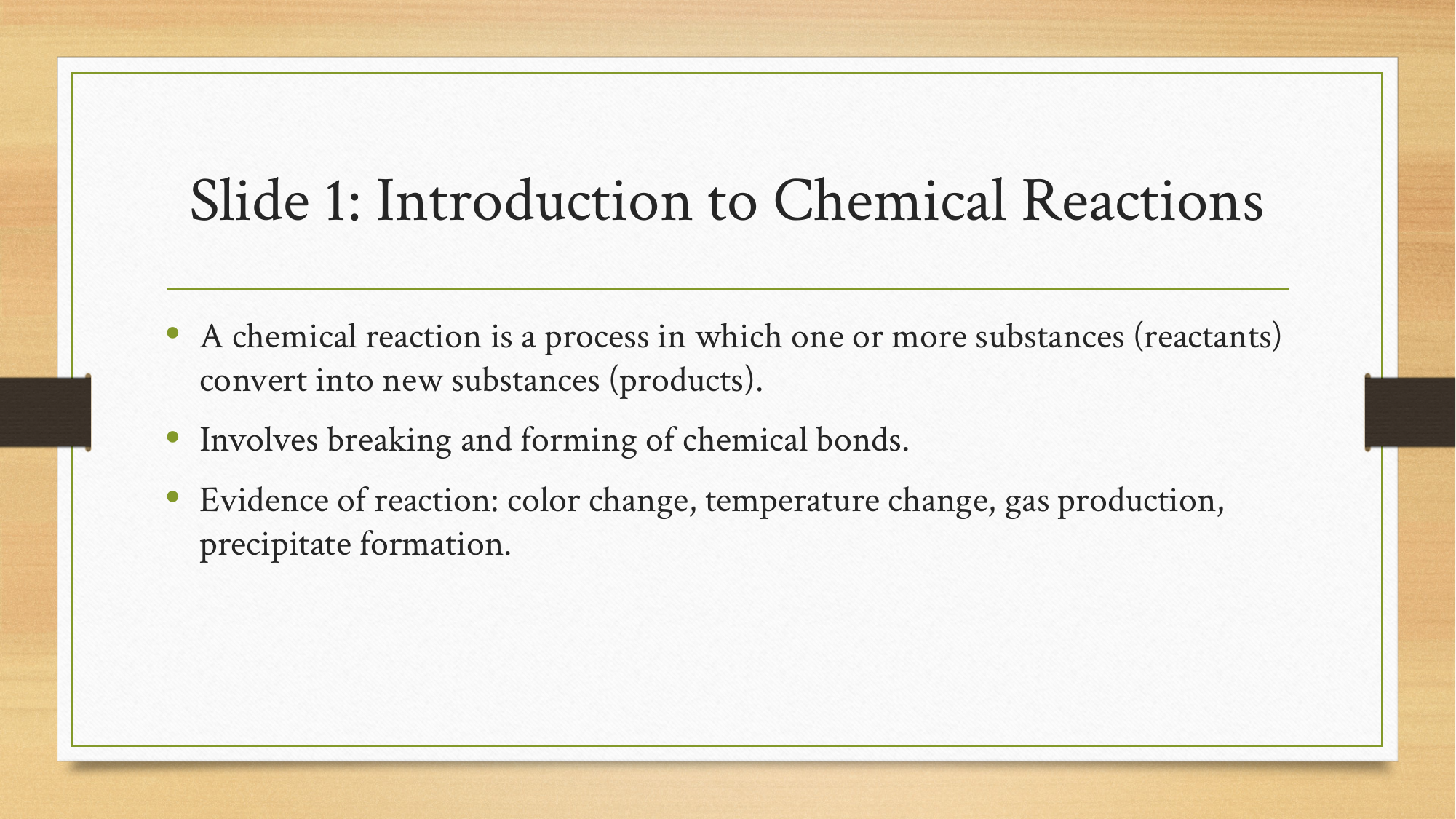

# Slide 1: Introduction to Chemical Reactions
A chemical reaction is a process in which one or more substances (reactants) convert into new substances (products).
Involves breaking and forming of chemical bonds.
Evidence of reaction: color change, temperature change, gas production, precipitate formation.